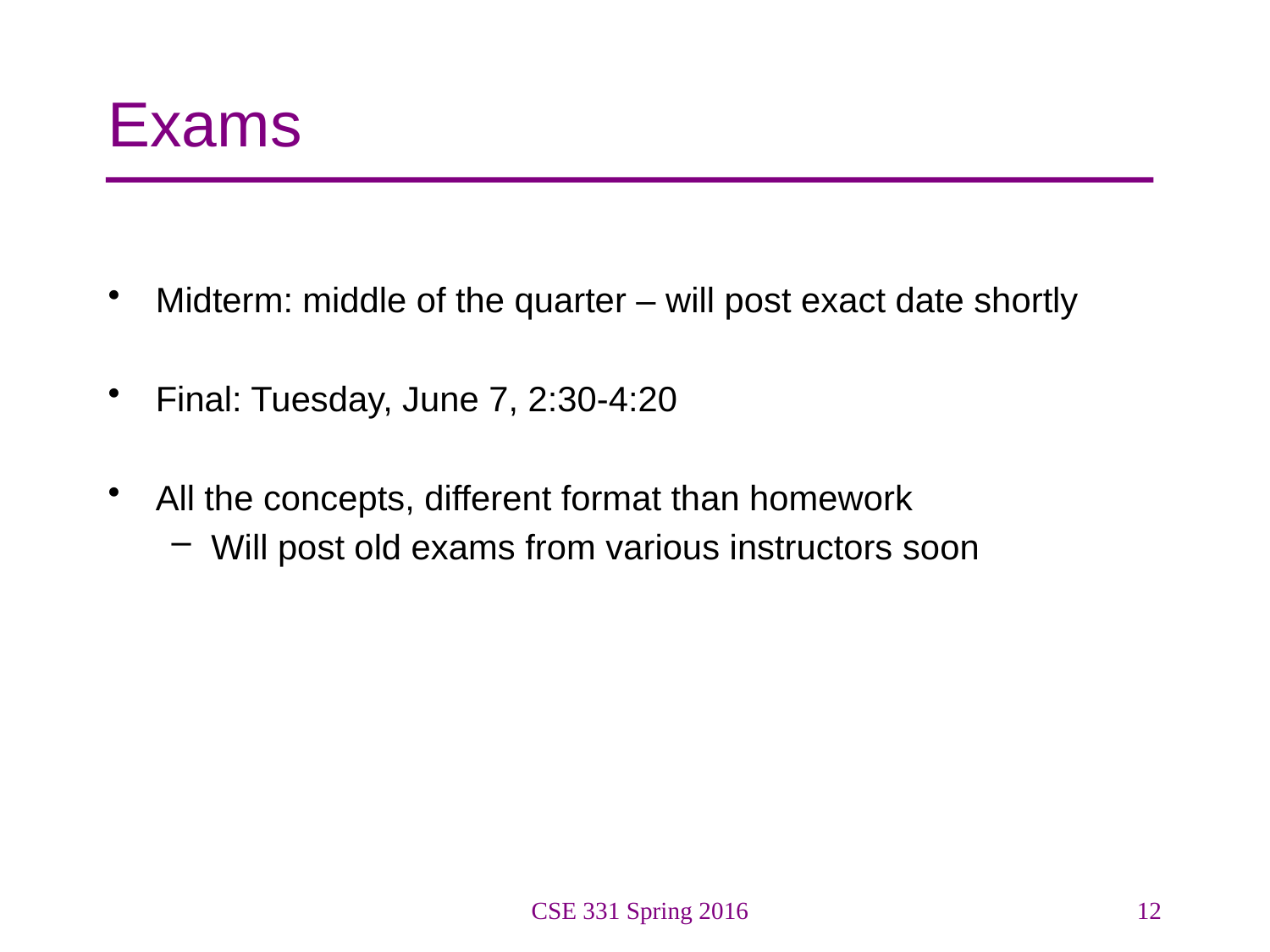

# Exams

Midterm: middle of the quarter – will post exact date shortly

Final: Tuesday, June 7, 2:30-4:20

All the concepts, different format than homework
Will post old exams from various instructors soon
CSE 331 Spring 2016
12